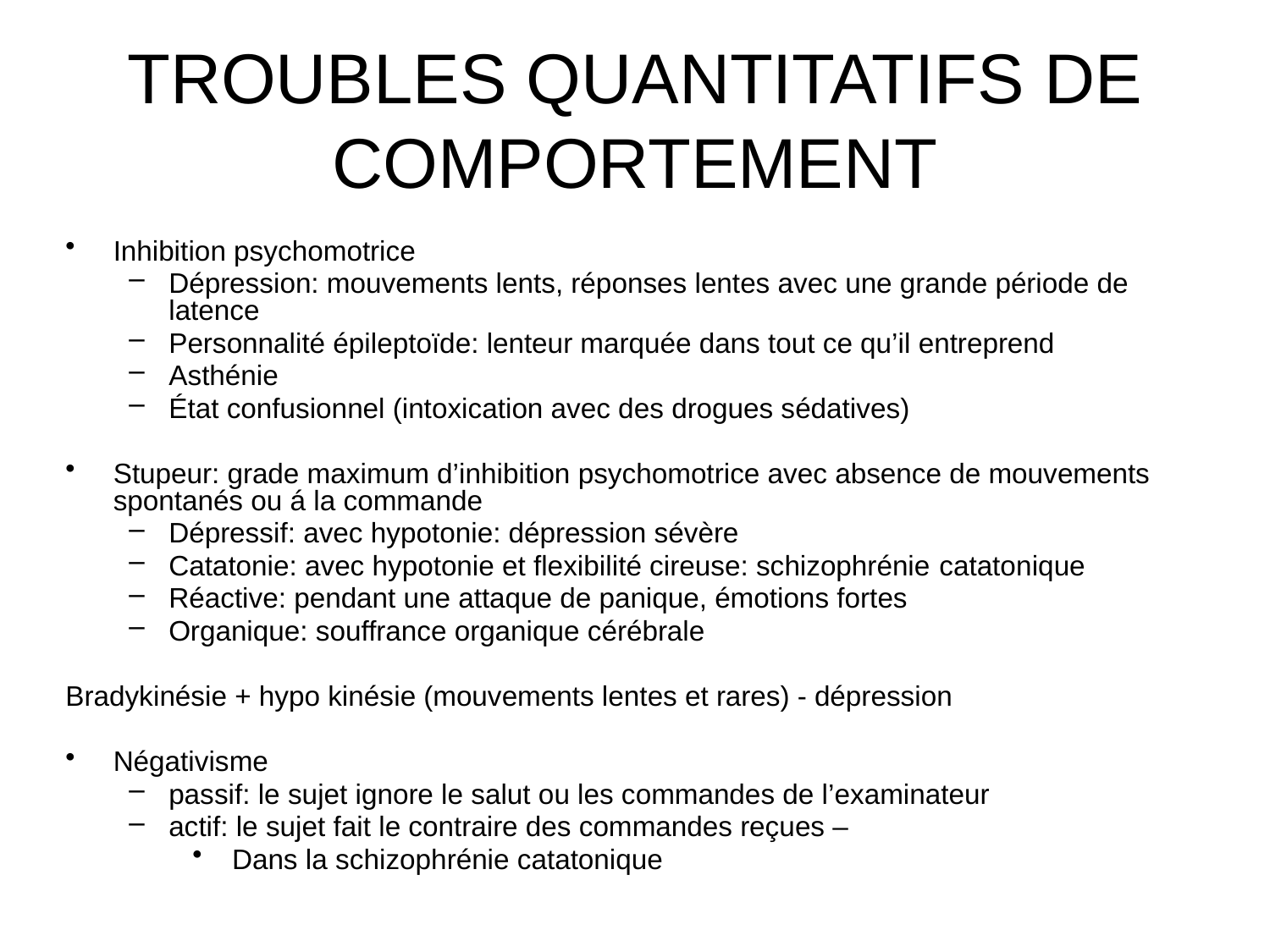

# TROUBLES QUANTITATIFS DE COMPORTEMENT
Inhibition psychomotrice
Dépression: mouvements lents, réponses lentes avec une grande période de latence
Personnalité épileptoïde: lenteur marquée dans tout ce qu’il entreprend
Asthénie
État confusionnel (intoxication avec des drogues sédatives)

Stupeur: grade maximum d’inhibition psychomotrice avec absence de mouvements spontanés ou á la commande
Dépressif: avec hypotonie: dépression sévère
Catatonie: avec hypotonie et flexibilité cireuse: schizophrénie catatonique
Réactive: pendant une attaque de panique, émotions fortes
Organique: souffrance organique cérébrale

Bradykinésie + hypo kinésie (mouvements lentes et rares) - dépression

Négativisme
passif: le sujet ignore le salut ou les commandes de l’examinateur
actif: le sujet fait le contraire des commandes reçues –
 Dans la schizophrénie catatonique